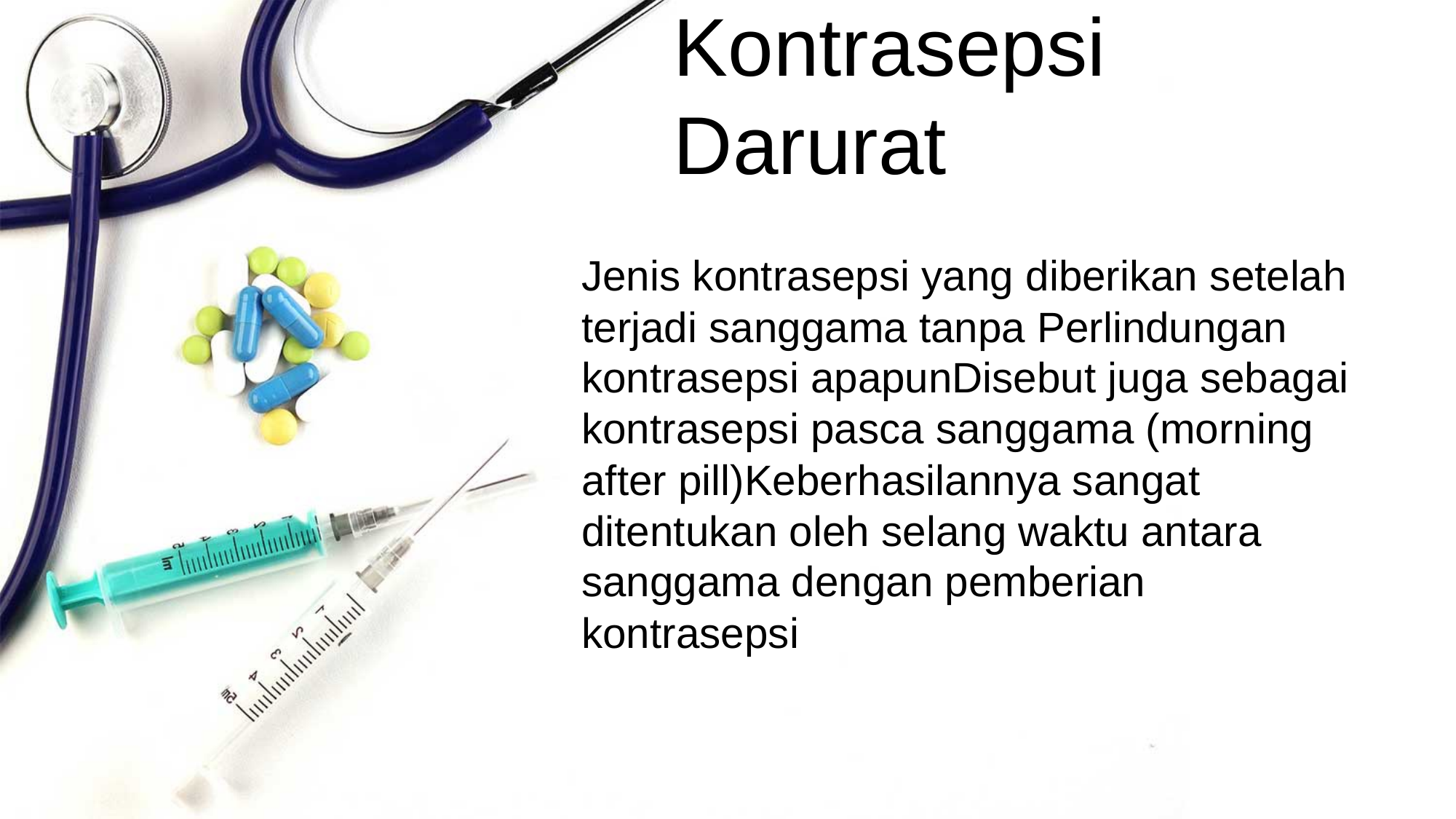

Kontrasepsi  Darurat
Jenis kontrasepsi yang diberikan setelah terjadi sanggama tanpa Perlindungan kontrasepsi apapunDisebut juga sebagai kontrasepsi pasca sanggama (morning after pill)Keberhasilannya sangat ditentukan oleh selang waktu antara sanggama dengan pemberian kontrasepsi